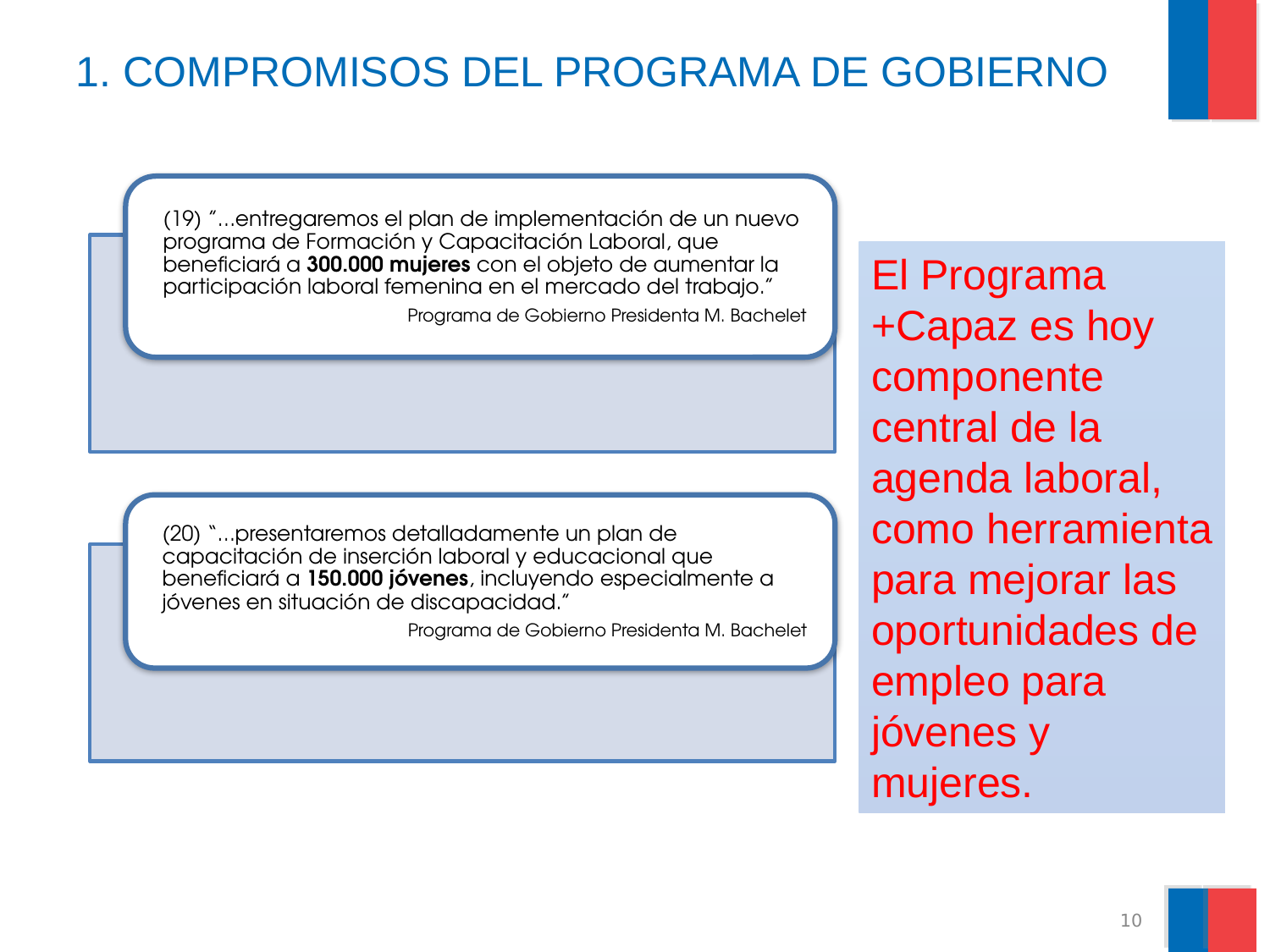

1. COMPROMISOS DEL PROGRAMA DE GOBIERNO

(19) ”…entregaremos el plan de implementación de un nuevo programa de Formación y Capacitación Laboral, que beneficiará a 300.000 mujeres con el objeto de aumentar la participación laboral femenina en el mercado del trabajo.”
Programa de Gobierno Presidenta M. Bachelet
(20) “…presentaremos detalladamente un plan de capacitación de inserción laboral y educacional que beneficiará a 150.000 jóvenes, incluyendo especialmente a jóvenes en situación de discapacidad.”
Programa de Gobierno Presidenta M. Bachelet
El Programa +Capaz es hoy componente central de la agenda laboral, como herramienta para mejorar las oportunidades de empleo para jóvenes y mujeres.

10